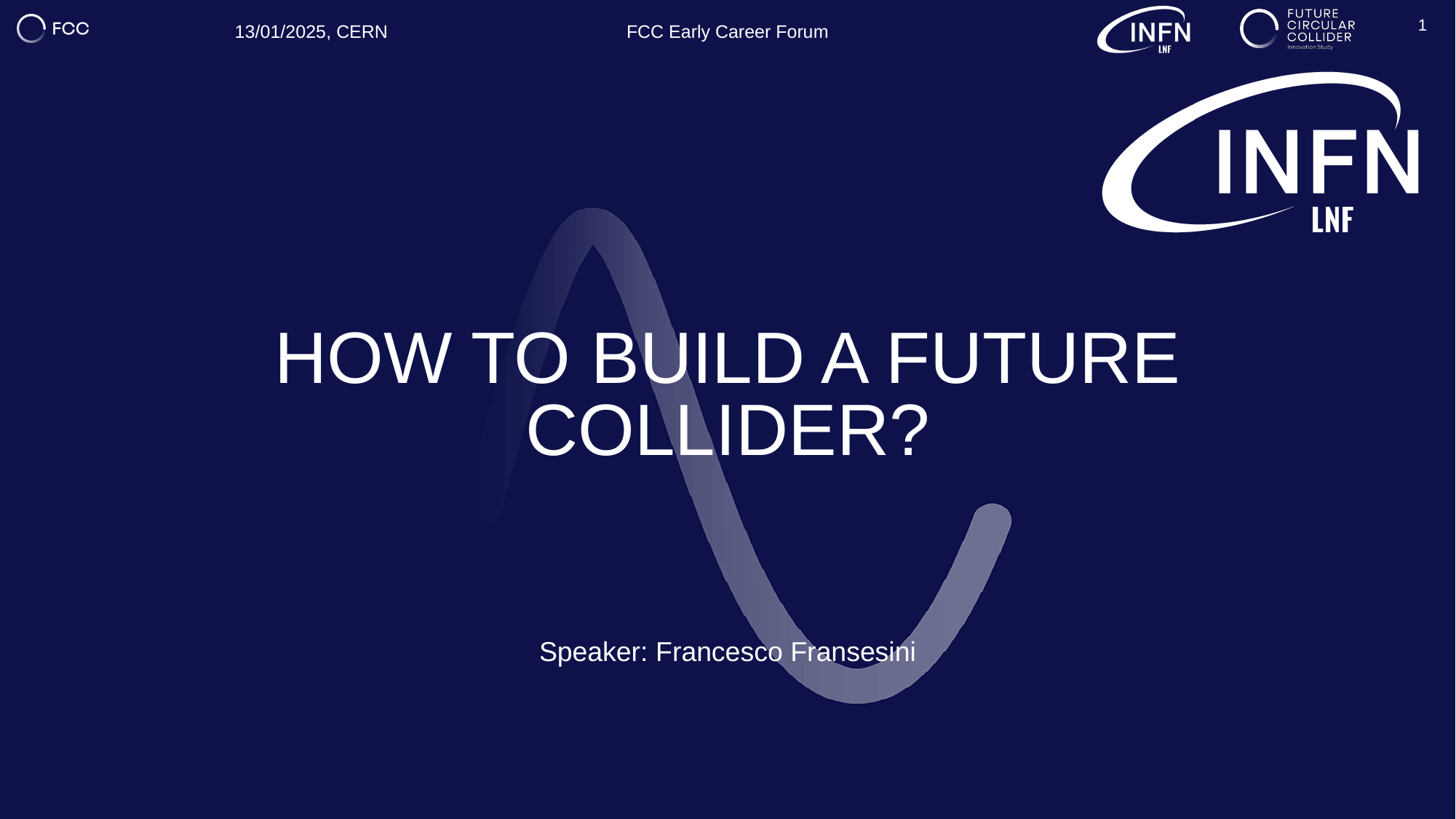

1
# How to build a future collider?